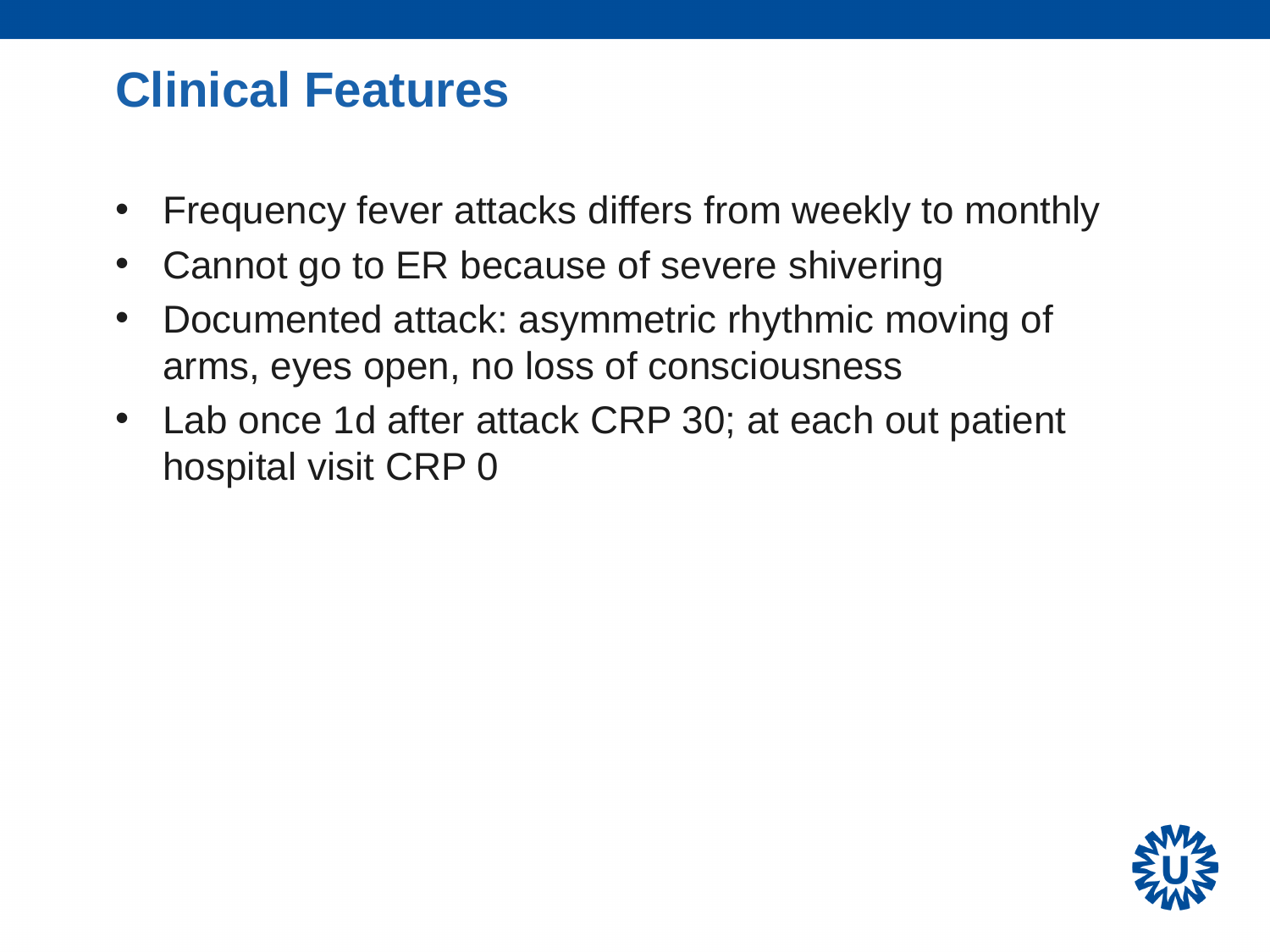

# Clinical Features
Frequency fever attacks differs from weekly to monthly
Cannot go to ER because of severe shivering
Documented attack: asymmetric rhythmic moving of arms, eyes open, no loss of consciousness
Lab once 1d after attack CRP 30; at each out patient hospital visit CRP 0